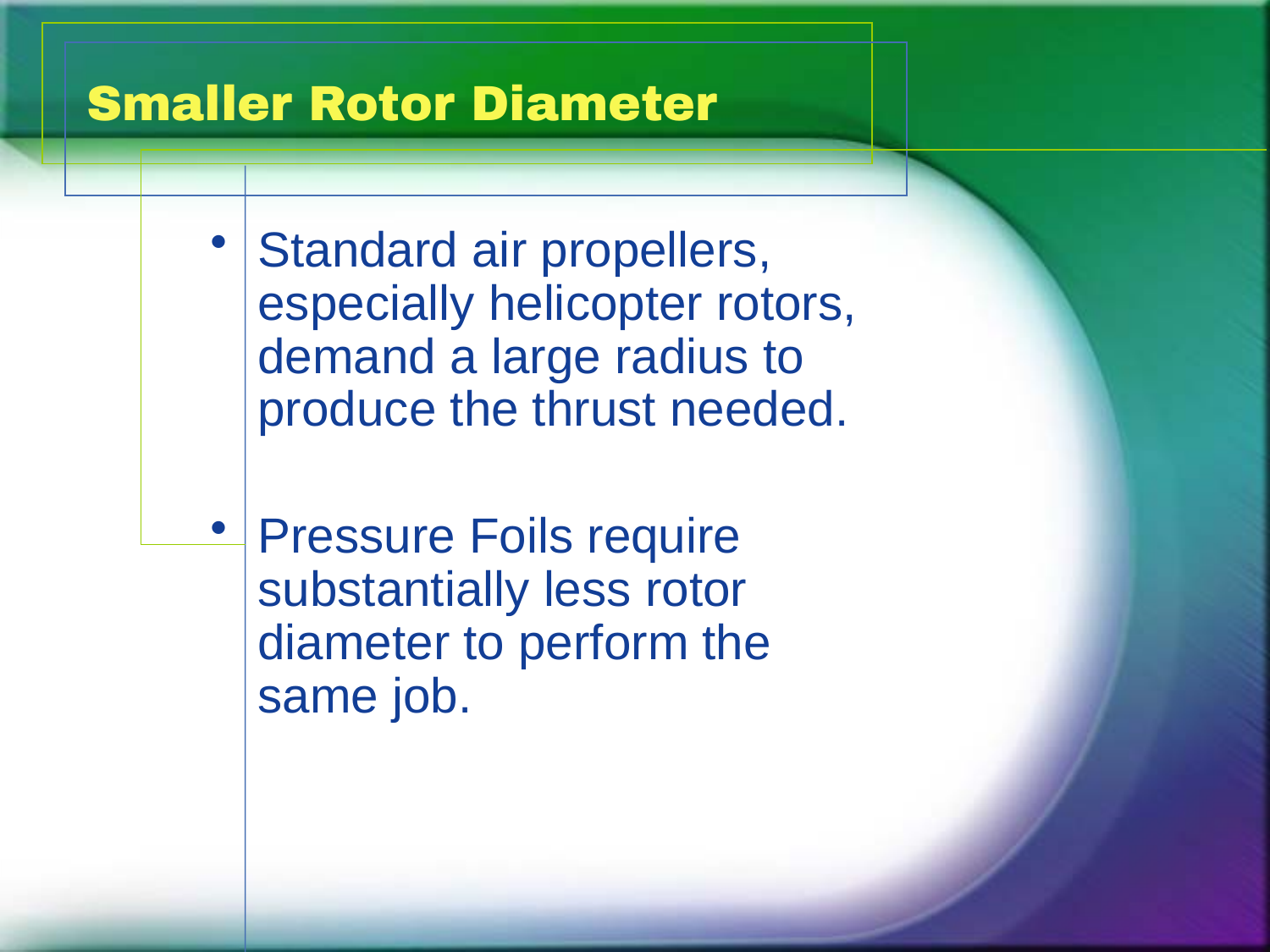

# Smaller Rotor Diameter
Standard air propellers, especially helicopter rotors, demand a large radius to produce the thrust needed.

Pressure Foils require substantially less rotor diameter to perform the same job.